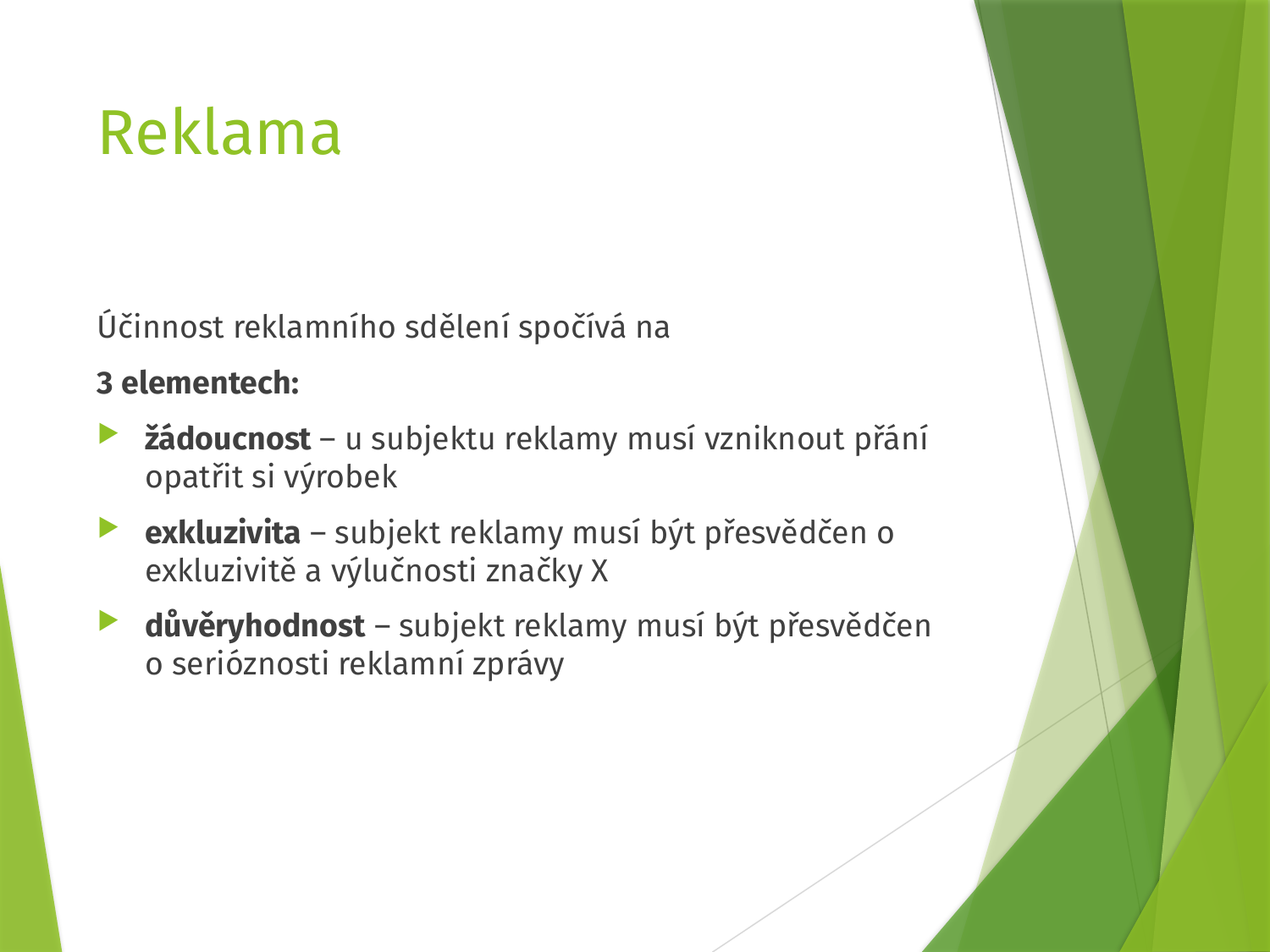

# Reklama
Účinnost reklamního sdělení spočívá na
3 elementech:
žádoucnost – u subjektu reklamy musí vzniknout přání opatřit si výrobek
exkluzivita – subjekt reklamy musí být přesvědčen o exkluzivitě a výlučnosti značky X
důvěryhodnost – subjekt reklamy musí být přesvědčen o serióznosti reklamní zprávy